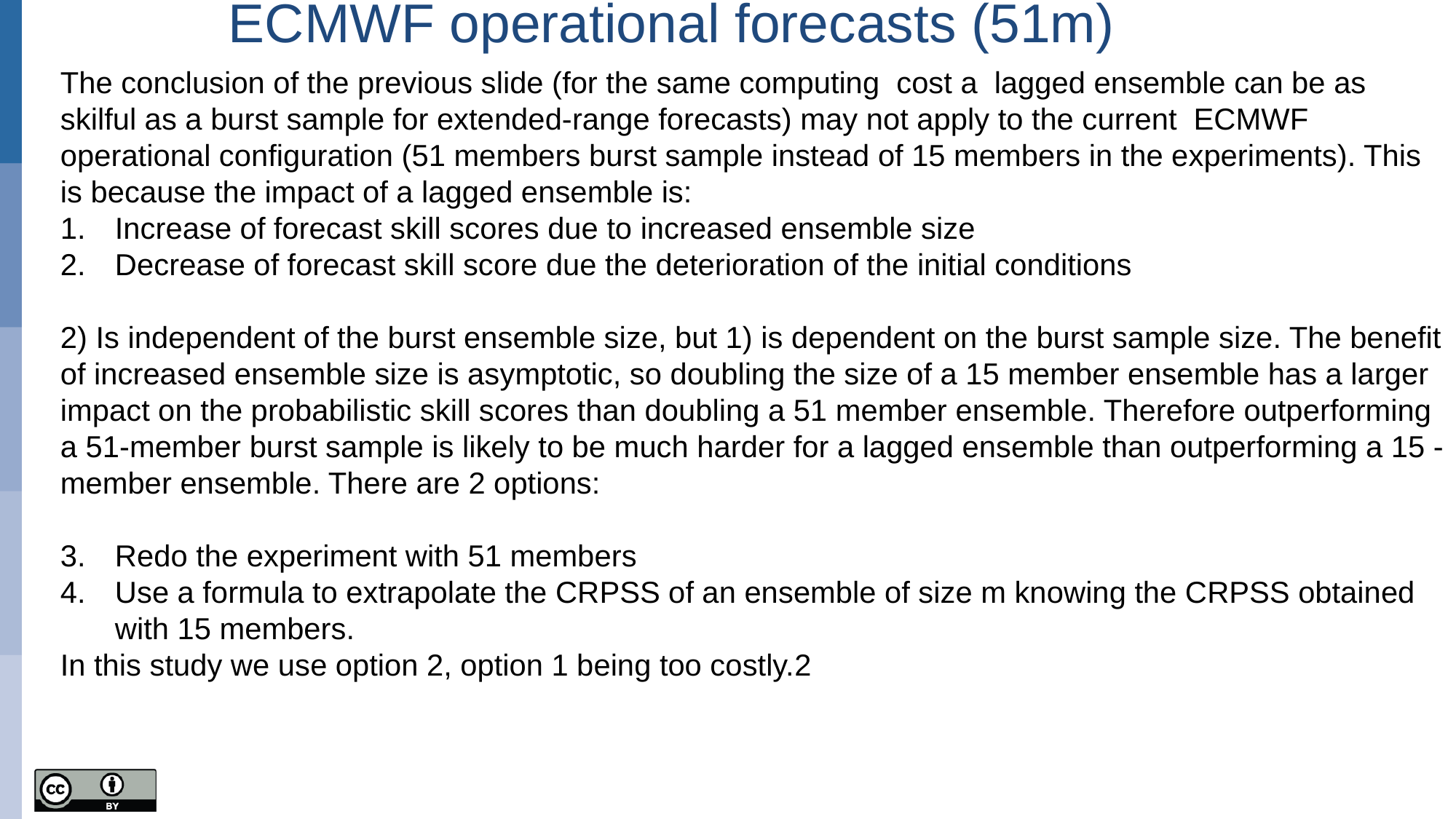

# ECMWF operational forecasts (51m)
The conclusion of the previous slide (for the same computing  cost a  lagged ensemble can be as skilful as a burst sample for extended-range forecasts) may not apply to the current  ECMWF operational configuration (51 members burst sample instead of 15 members in the experiments). This is because the impact of a lagged ensemble is:
Increase of forecast skill scores due to increased ensemble size
Decrease of forecast skill score due the deterioration of the initial conditions

2) Is independent of the burst ensemble size, but 1) is dependent on the burst sample size. The benefit of increased ensemble size is asymptotic, so doubling the size of a 15 member ensemble has a larger impact on the probabilistic skill scores than doubling a 51 member ensemble. Therefore outperforming a 51-member burst sample is likely to be much harder for a lagged ensemble than outperforming a 15 -member ensemble. There are 2 options:

Redo the experiment with 51 members
Use a formula to extrapolate the CRPSS of an ensemble of size m knowing the CRPSS obtained with 15 members.
In this study we use option 2, option 1 being too costly.2